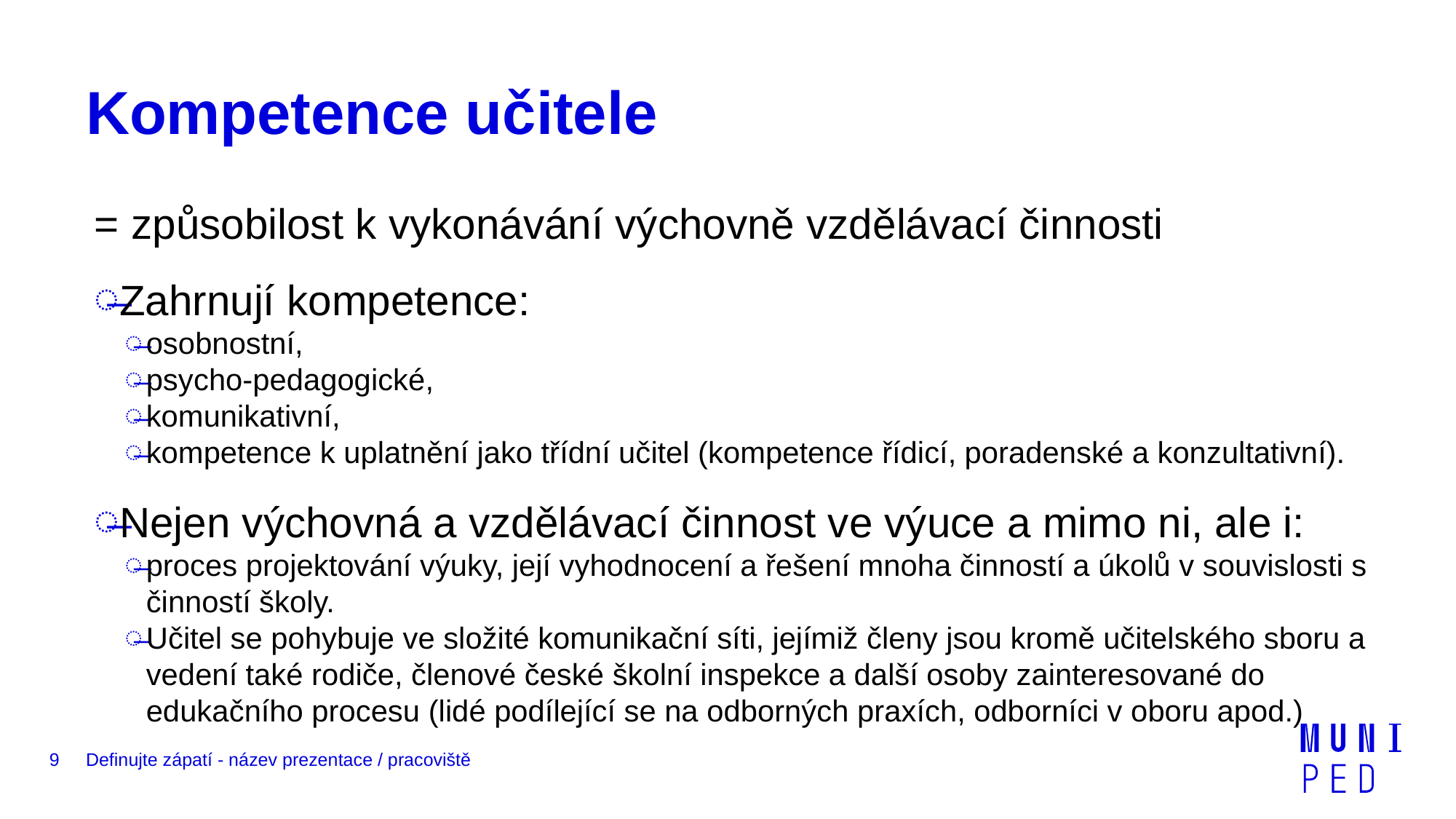

# Kompetence učitele
= způsobilost k vykonávání výchovně vzdělávací činnosti
Zahrnují kompetence:
osobnostní,
psycho-pedagogické,
komunikativní,
kompetence k uplatnění jako třídní učitel (kompetence řídicí, poradenské a konzultativní).
Nejen výchovná a vzdělávací činnost ve výuce a mimo ni, ale i:
proces projektování výuky, její vyhodnocení a řešení mnoha činností a úkolů v souvislosti s činností školy.
Učitel se pohybuje ve složité komunikační síti, jejímiž členy jsou kromě učitelského sboru a vedení také rodiče, členové české školní inspekce a další osoby zainteresované do edukačního procesu (lidé podílející se na odborných praxích, odborníci v oboru apod.)
9
Definujte zápatí - název prezentace / pracoviště